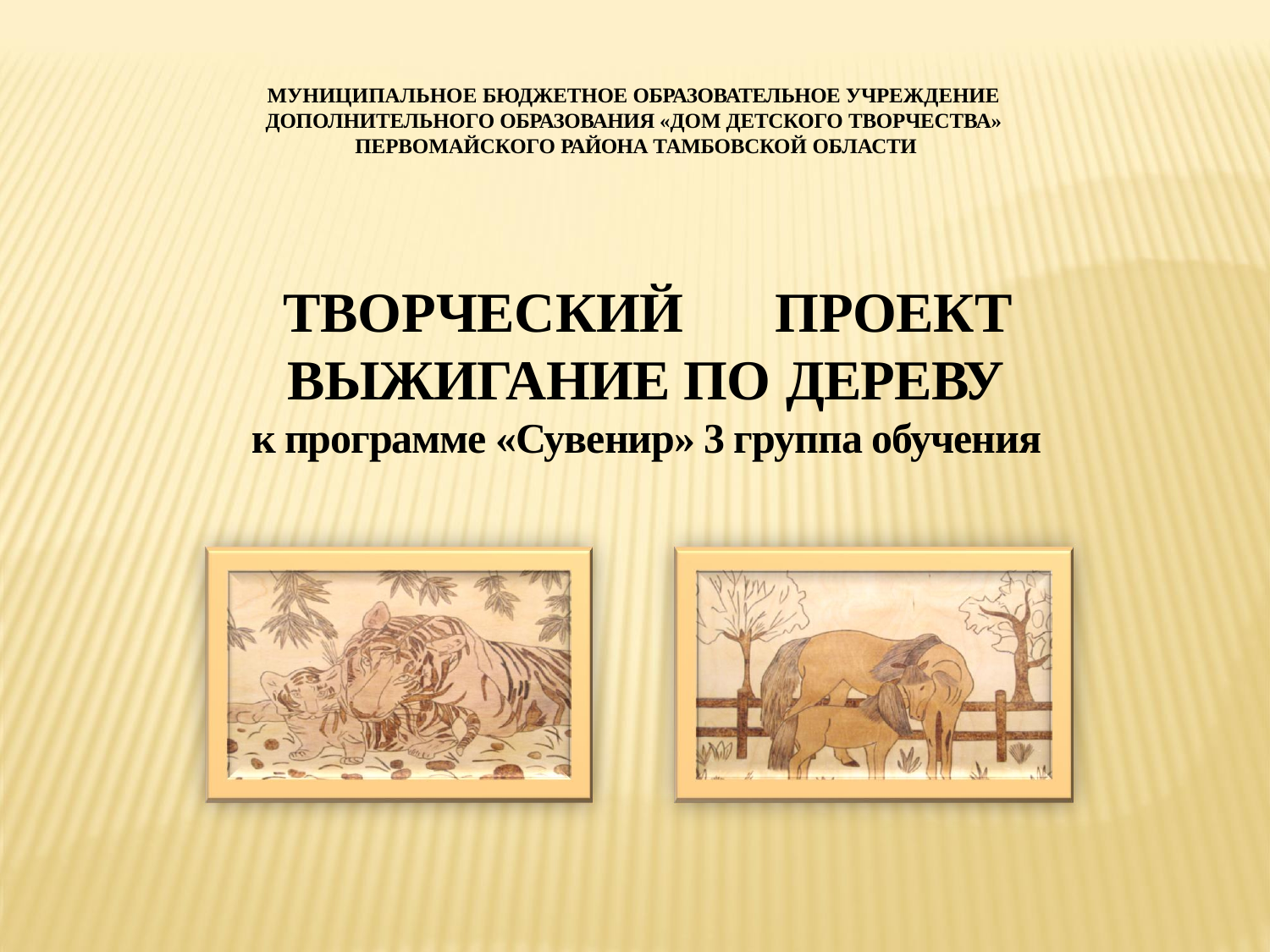

МУНИЦИПАЛЬНОЕ БЮДЖЕТНОЕ ОБРАЗОВАТЕЛЬНОЕ УЧРЕЖДЕНИЕ  ДОПОЛНИТЕЛЬНОГО ОБРАЗОВАНИЯ «ДОМ ДЕТСКОГО ТВОРЧЕСТВА»  ПЕРВОМАЙСКОГО РАЙОНА ТАМБОВСКОЙ ОБЛАСТИ
# ТВОРЧЕСКИЙ	ПРОЕКТ  ВЫЖИГАНИЕ ПО ДЕРЕВУ к программе «Сувенир» 3 группа обучения